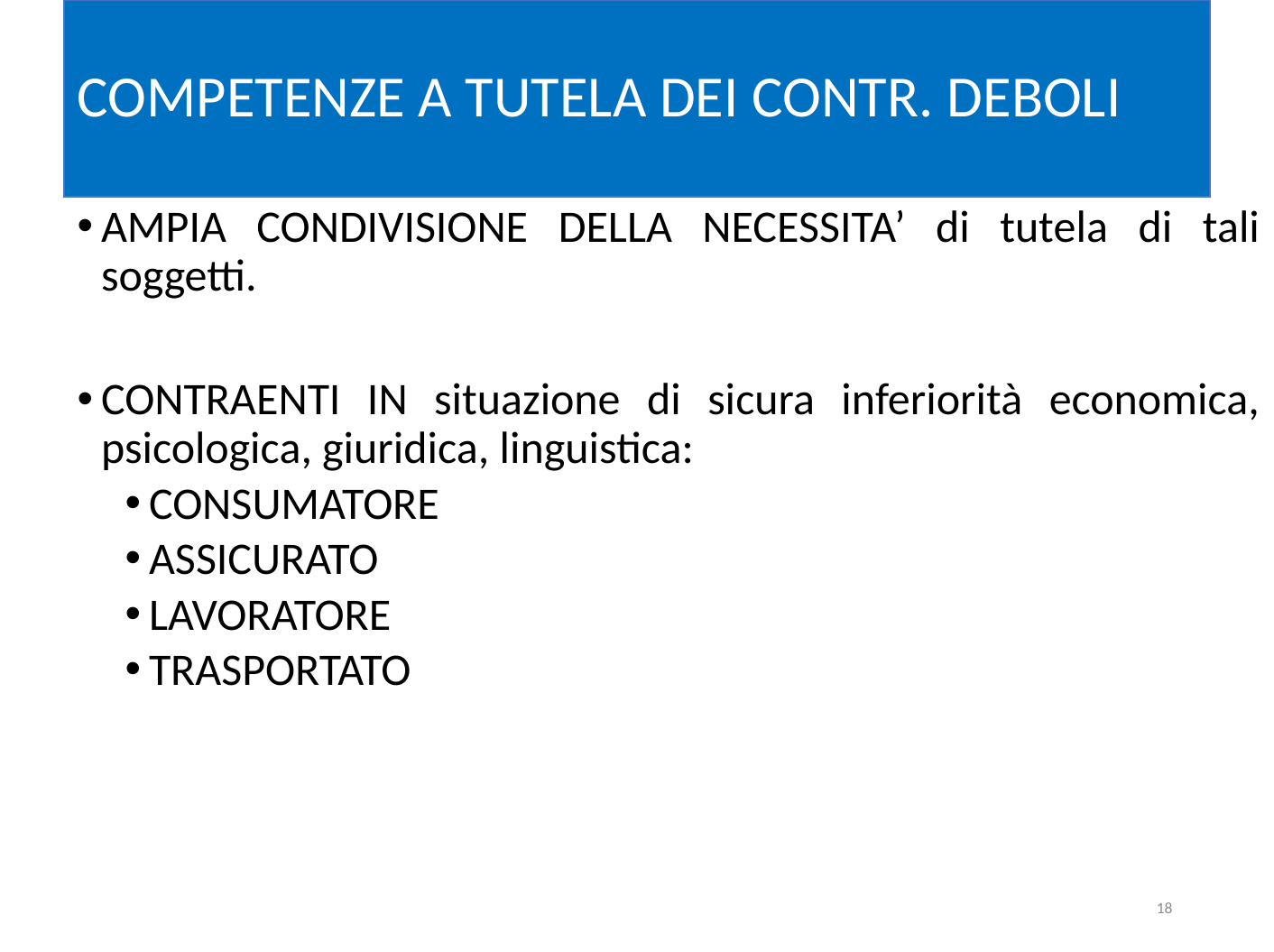

# COMPETENZE A TUTELA DEI CONTR. DEBOLI
AMPIA CONDIVISIONE DELLA NECESSITA’ di tutela di tali soggetti.

CONTRAENTI IN situazione di sicura inferiorità economica, psicologica, giuridica, linguistica:
CONSUMATORE
ASSICURATO
LAVORATORE
TRASPORTATO

18